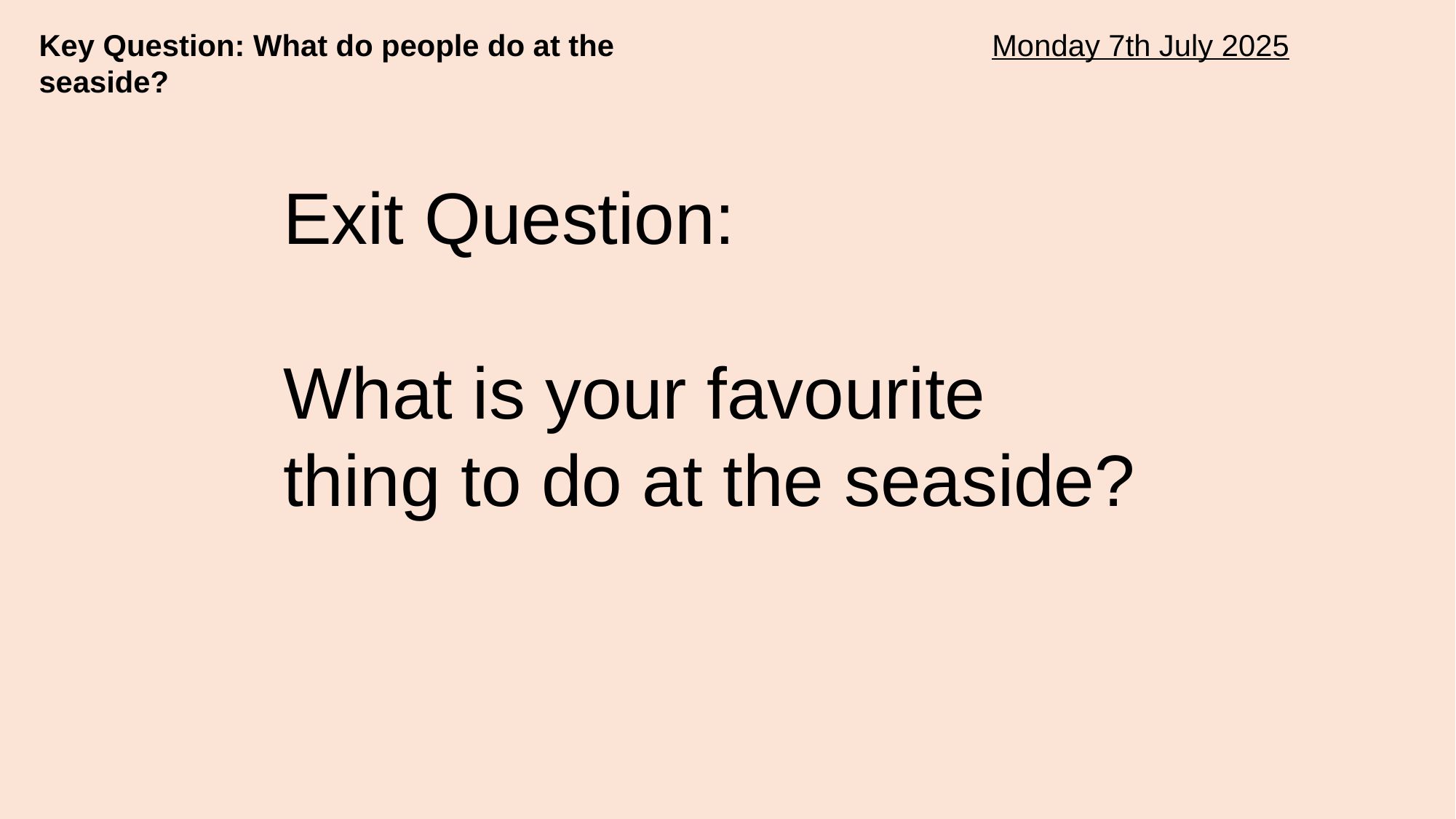

Key Question: What do people do at the seaside?
Monday 7th July 2025
Exit Question:

What is your favourite thing to do at the seaside?